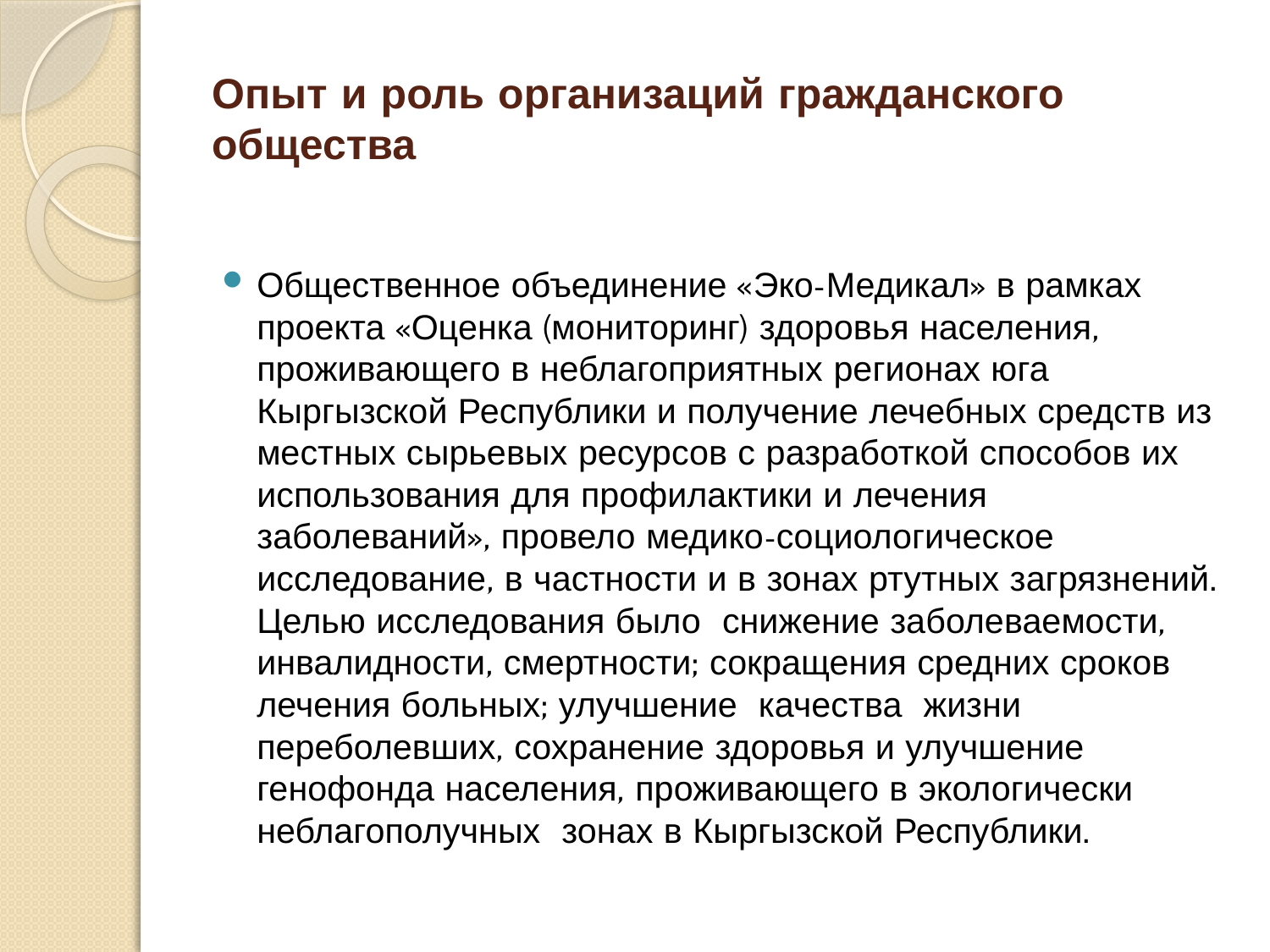

# Опыт и роль организаций гражданского общества
Общественное объединение «Эко-Медикал» в рамках проекта «Оценка (мониторинг) здоровья населения, проживающего в неблагоприятных регионах юга Кыргызской Республики и получение лечебных средств из местных сырьевых ресурсов с разработкой способов их использования для профилактики и лечения заболеваний», провело медико-социологическое исследование, в частности и в зонах ртутных загрязнений. Целью исследования было  снижение заболеваемости,  инвалидности, смертности; сокращения средних сроков лечения больных; улучшение  качества  жизни переболевших, сохранение здоровья и улучшение  генофонда населения, проживающего в экологически неблагополучных  зонах в Кыргызской Республики.